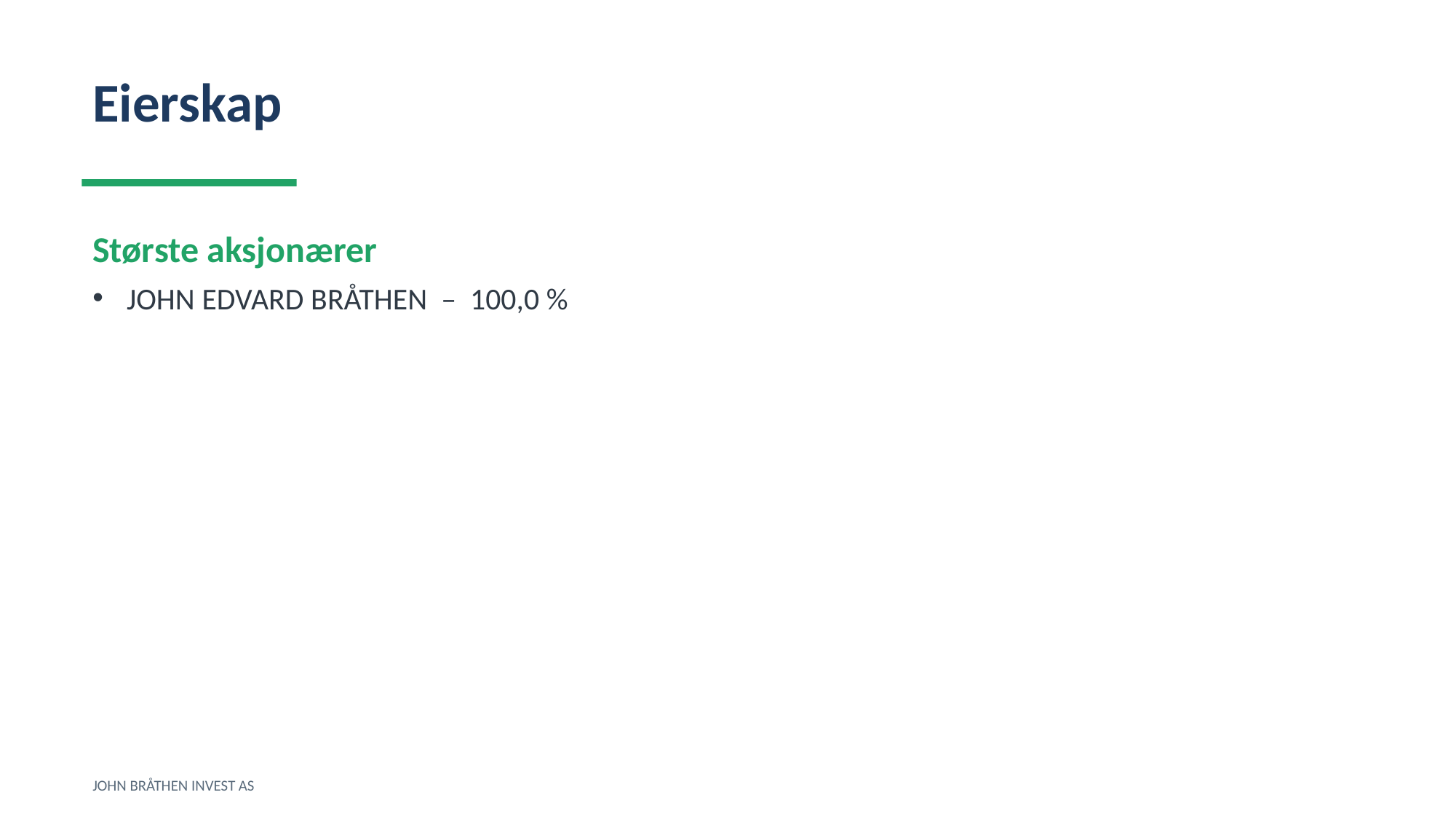

Eierskap

Største aksjonærer
JOHN EDVARD BRÅTHEN  –  100,0 %
JOHN BRÅTHEN INVEST AS